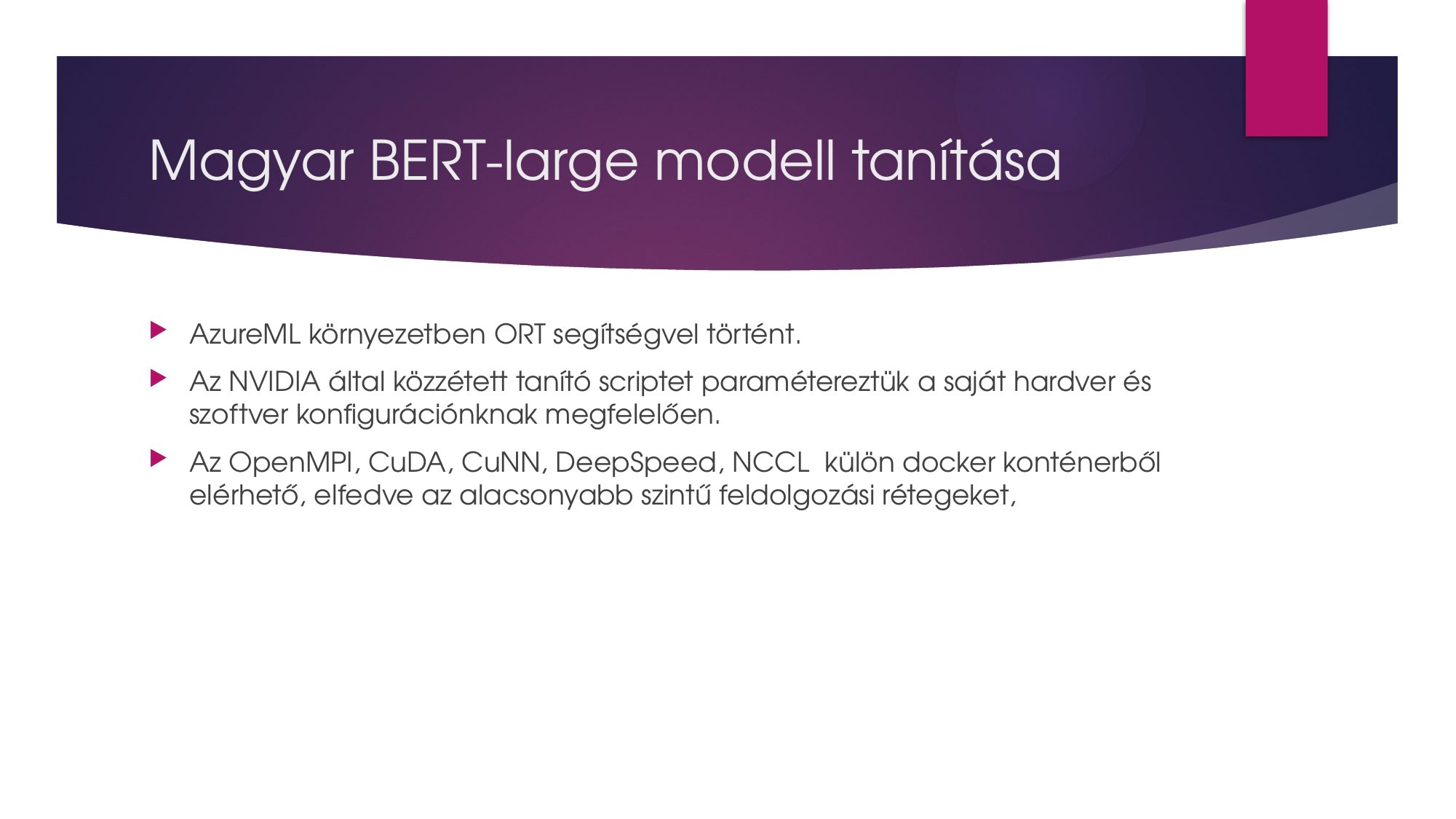

# Magyar BERT-large modell tanítása
AzureML környezetben ORT segítségvel történt.
Az NVIDIA által közzétett tanító scriptet paramétereztük a saját hardver és szoftver konfigurációnknak megfelelően.
Az OpenMPI, CuDA, CuNN, DeepSpeed, NCCL  külön docker konténerből elérhető, elfedve az alacsonyabb szintű feldolgozási rétegeket,